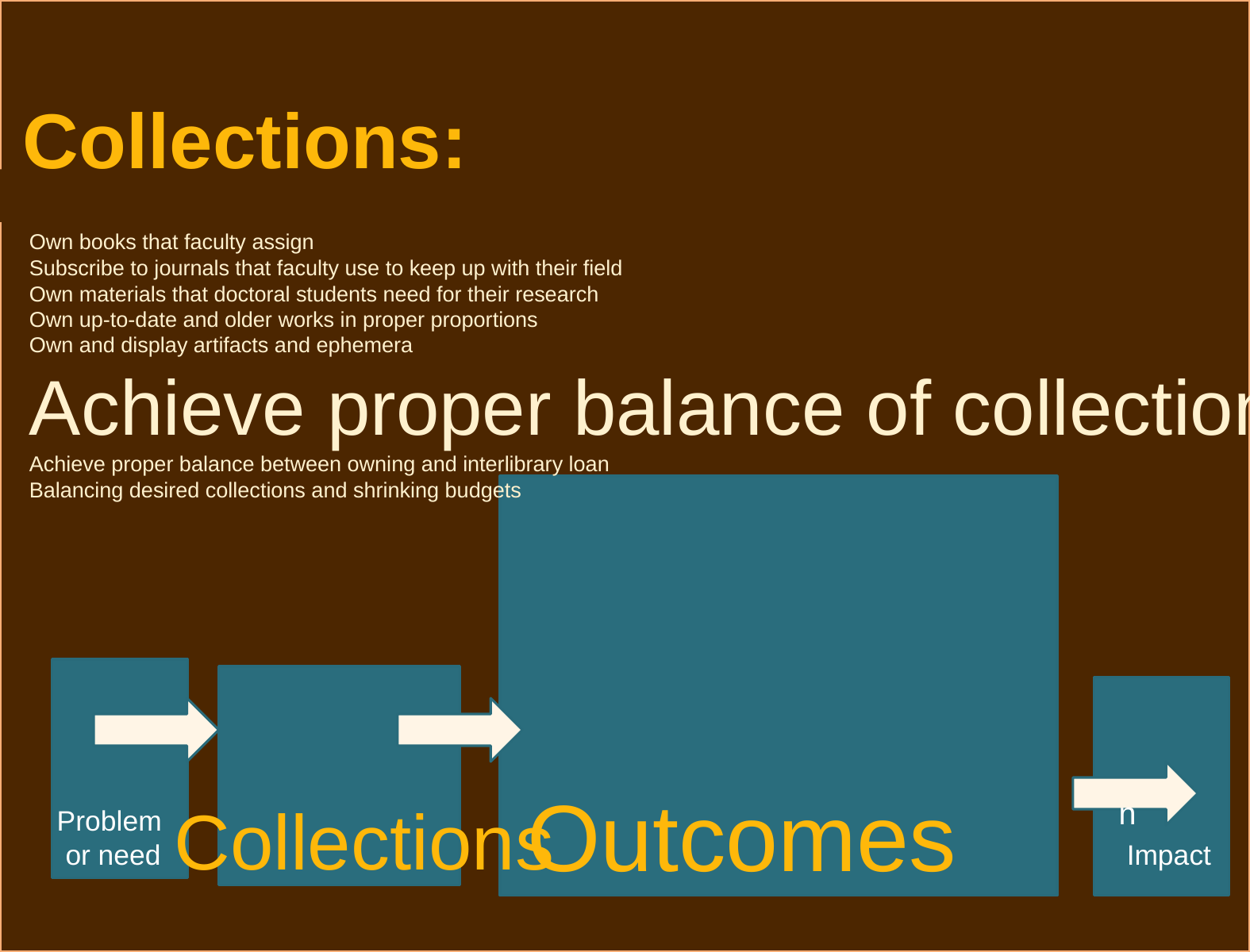

# Collections:

Own books that faculty assign
Subscribe to journals that faculty use to keep up with their field
Own materials that doctoral students need for their research
Own up-to-date and older works in proper proportions
Own and display artifacts and ephemera
Achieve proper balance of collections
Achieve proper balance between owning and interlibrary loan
Balancing desired collections and shrinking budgets

n
Outcomes
Collections

Problem
 or need
Impact